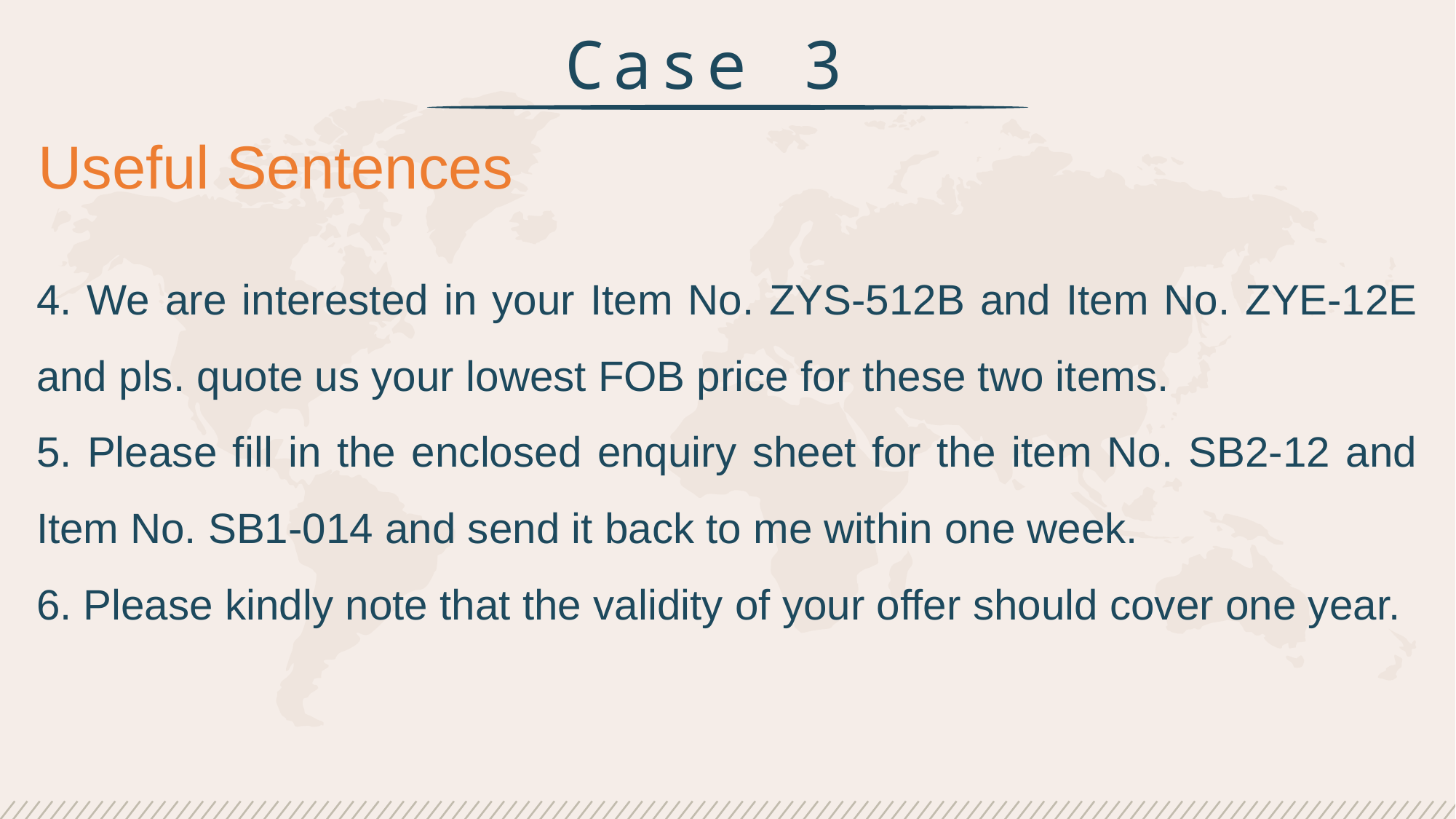

Case 3

Useful Sentences
4. We are interested in your Item No. ZYS-512B and Item No. ZYE-12E and pls. quote us your lowest FOB price for these two items.
5. Please fill in the enclosed enquiry sheet for the item No. SB2-12 and Item No. SB1-014 and send it back to me within one week.
6. Please kindly note that the validity of your offer should cover one year.